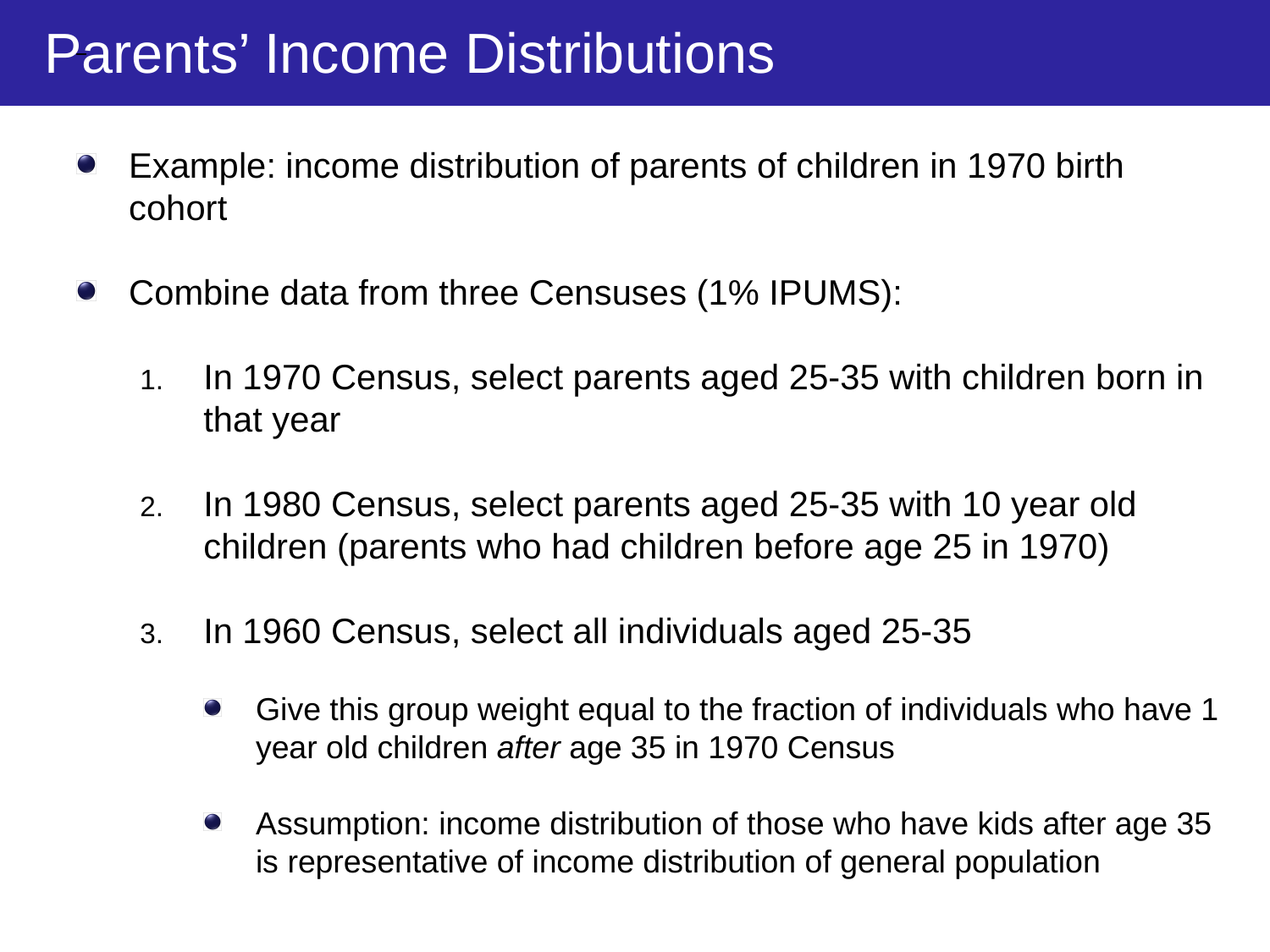

Example: income distribution of parents of children in 1970 birth cohort

Combine data from three Censuses (1% IPUMS):

In 1970 Census, select parents aged 25-35 with children born in that year

In 1980 Census, select parents aged 25-35 with 10 year old children (parents who had children before age 25 in 1970)

In 1960 Census, select all individuals aged 25-35

Give this group weight equal to the fraction of individuals who have 1 year old children after age 35 in 1970 Census

Assumption: income distribution of those who have kids after age 35 is representative of income distribution of general population
Parents’ Income Distributions